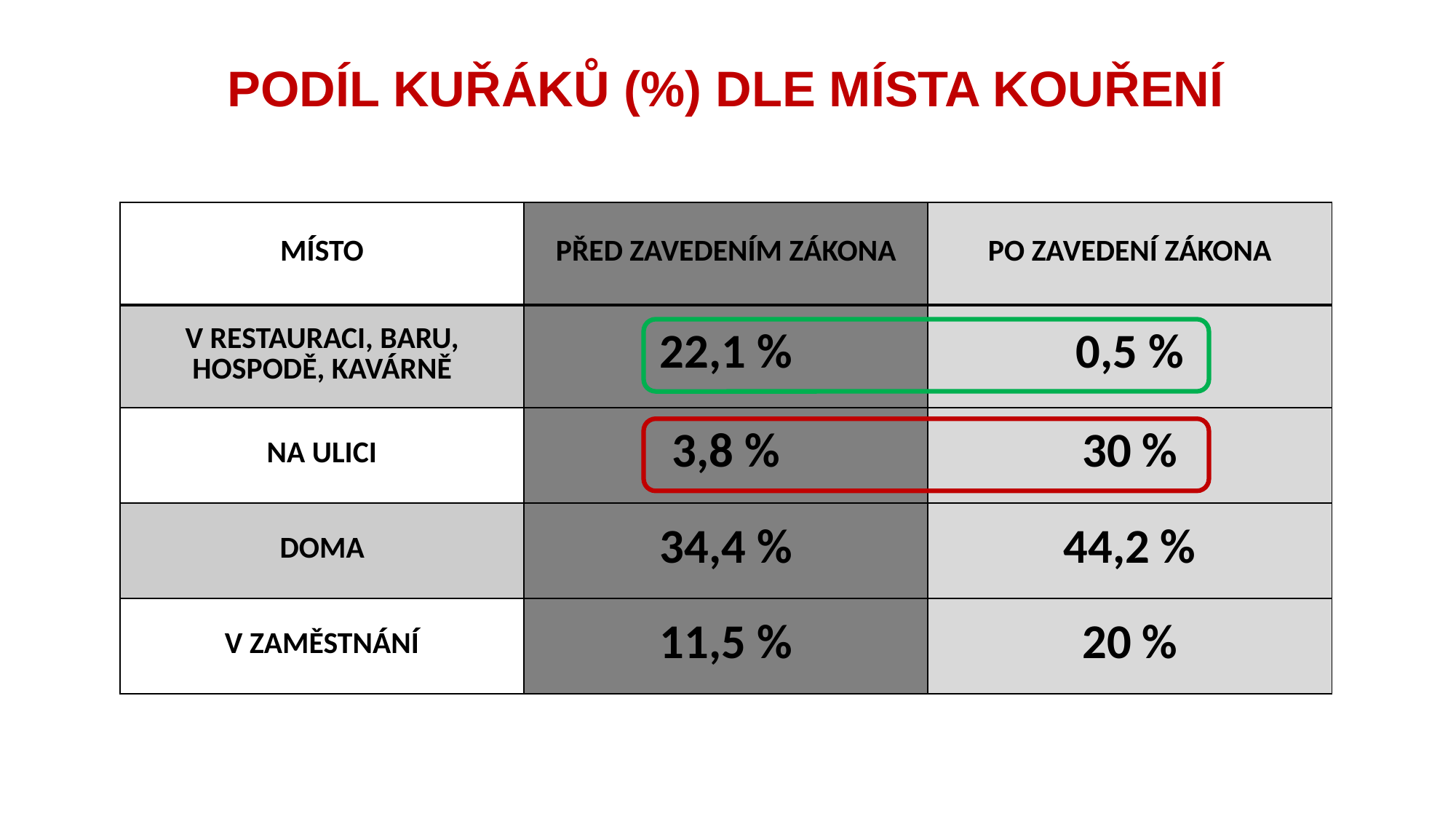

# PODÍL KUŘÁKŮ (%) DLE MÍSTA KOUŘENÍ
| MÍSTO | PŘED ZAVEDENÍM ZÁKONA | PO ZAVEDENÍ ZÁKONA |
| --- | --- | --- |
| V RESTAURACI, BARU, HOSPODĚ, KAVÁRNĚ | 22,1 % | 0,5 % |
| NA ULICI | 3,8 % | 30 % |
| DOMA | 34,4 % | 44,2 % |
| V ZAMĚSTNÁNÍ | 11,5 % | 20 % |